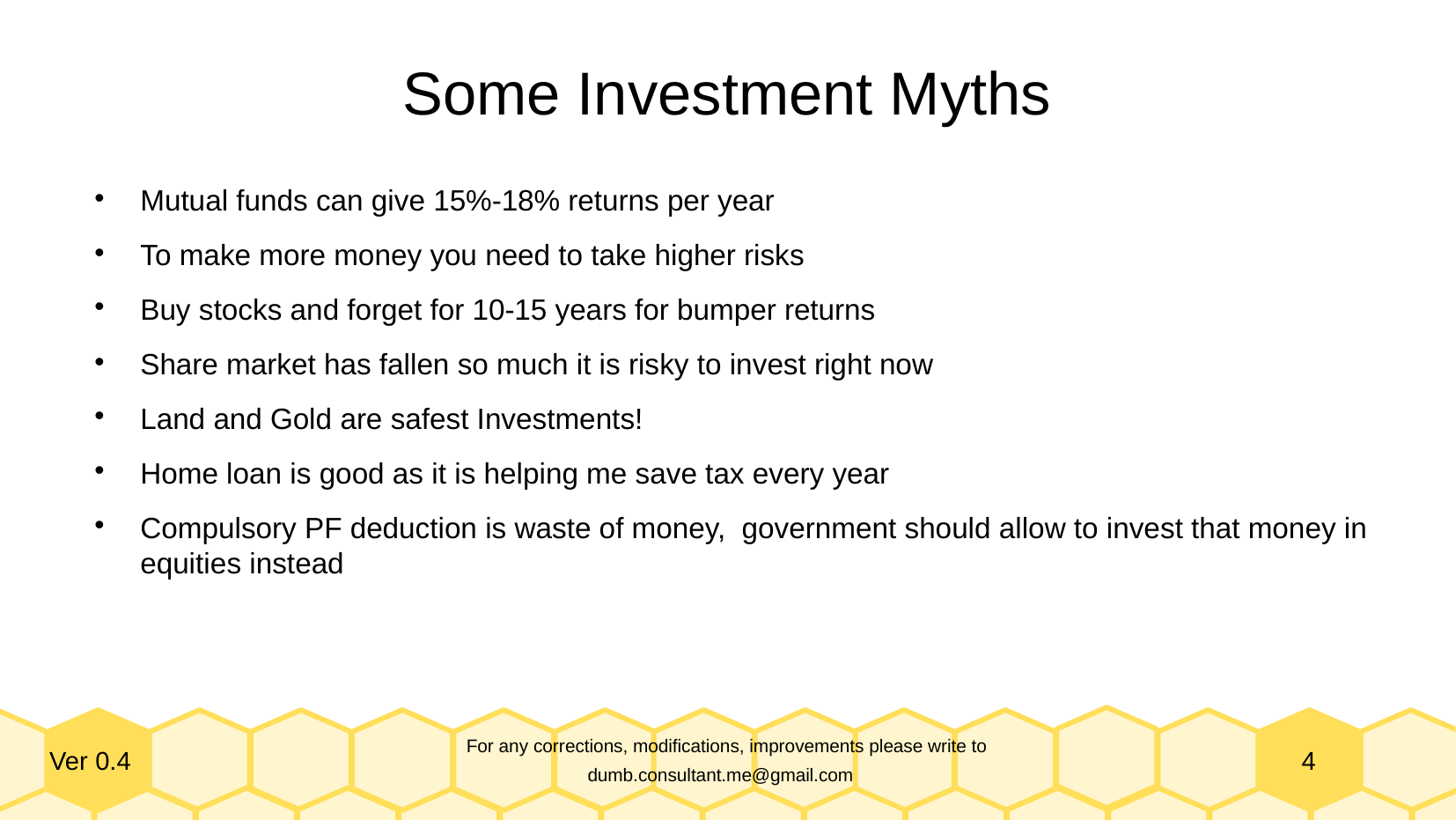

Some Investment Myths
Mutual funds can give 15%-18% returns per year
To make more money you need to take higher risks
Buy stocks and forget for 10-15 years for bumper returns
Share market has fallen so much it is risky to invest right now
Land and Gold are safest Investments!
Home loan is good as it is helping me save tax every year
Compulsory PF deduction is waste of money,  government should allow to invest that money in equities instead